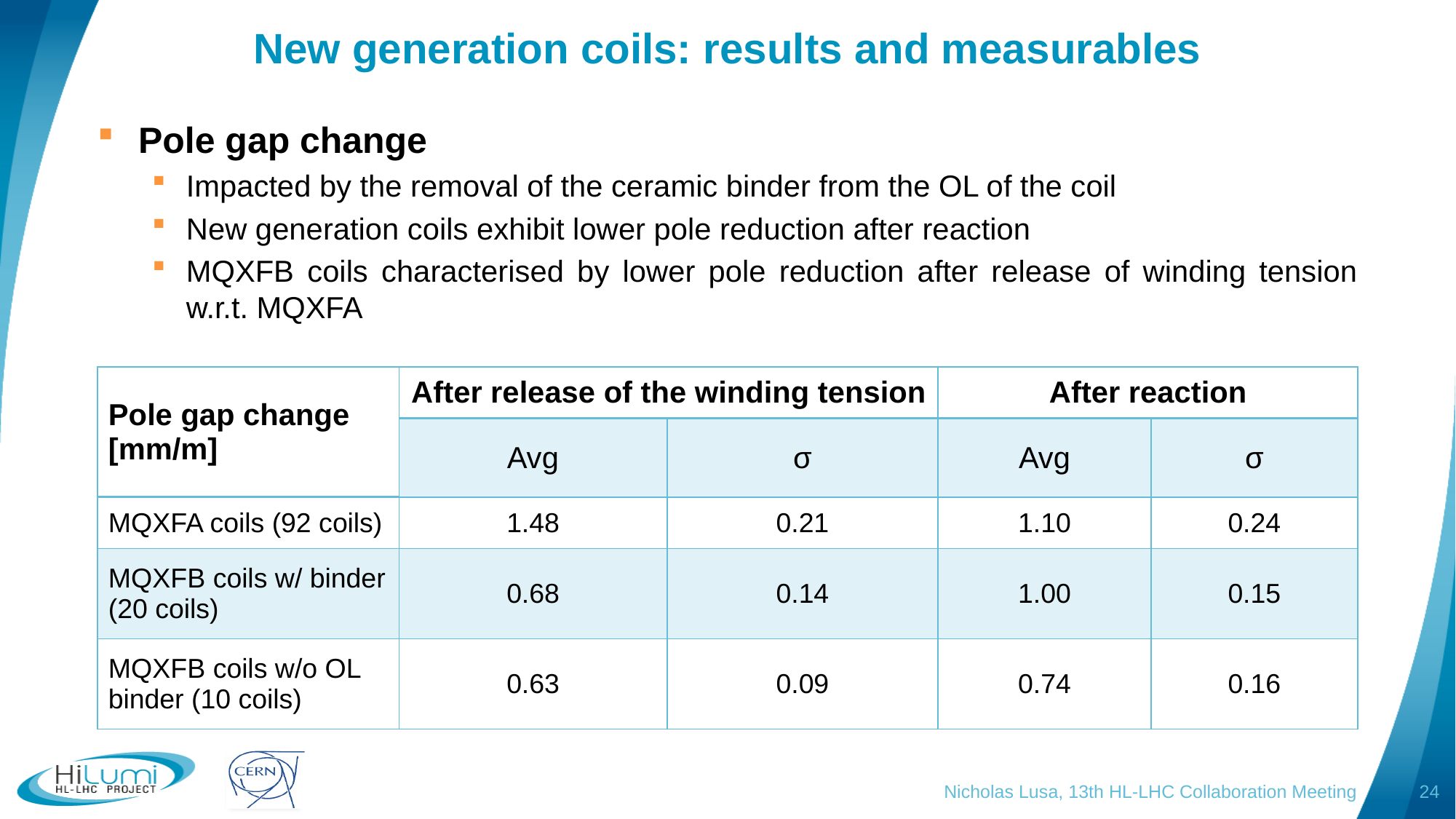

# New generation coils: results and measurables
Pole gap change
Impacted by the removal of the ceramic binder from the OL of the coil
New generation coils exhibit lower pole reduction after reaction
MQXFB coils characterised by lower pole reduction after release of winding tension w.r.t. MQXFA
| Pole gap change [mm/m] | After release of the winding tension |  | After reaction |  |
| --- | --- | --- | --- | --- |
|  | Avg | σ | Avg | σ |
| MQXFA coils (92 coils) | 1.48 | 0.21 | 1.10 | 0.24 |
| MQXFB coils w/ binder (20 coils) | 0.68 | 0.14 | 1.00 | 0.15 |
| MQXFB coils w/o OL binder (10 coils) | 0.63 | 0.09 | 0.74 | 0.16 |
Nicholas Lusa, 13th HL-LHC Collaboration Meeting
24